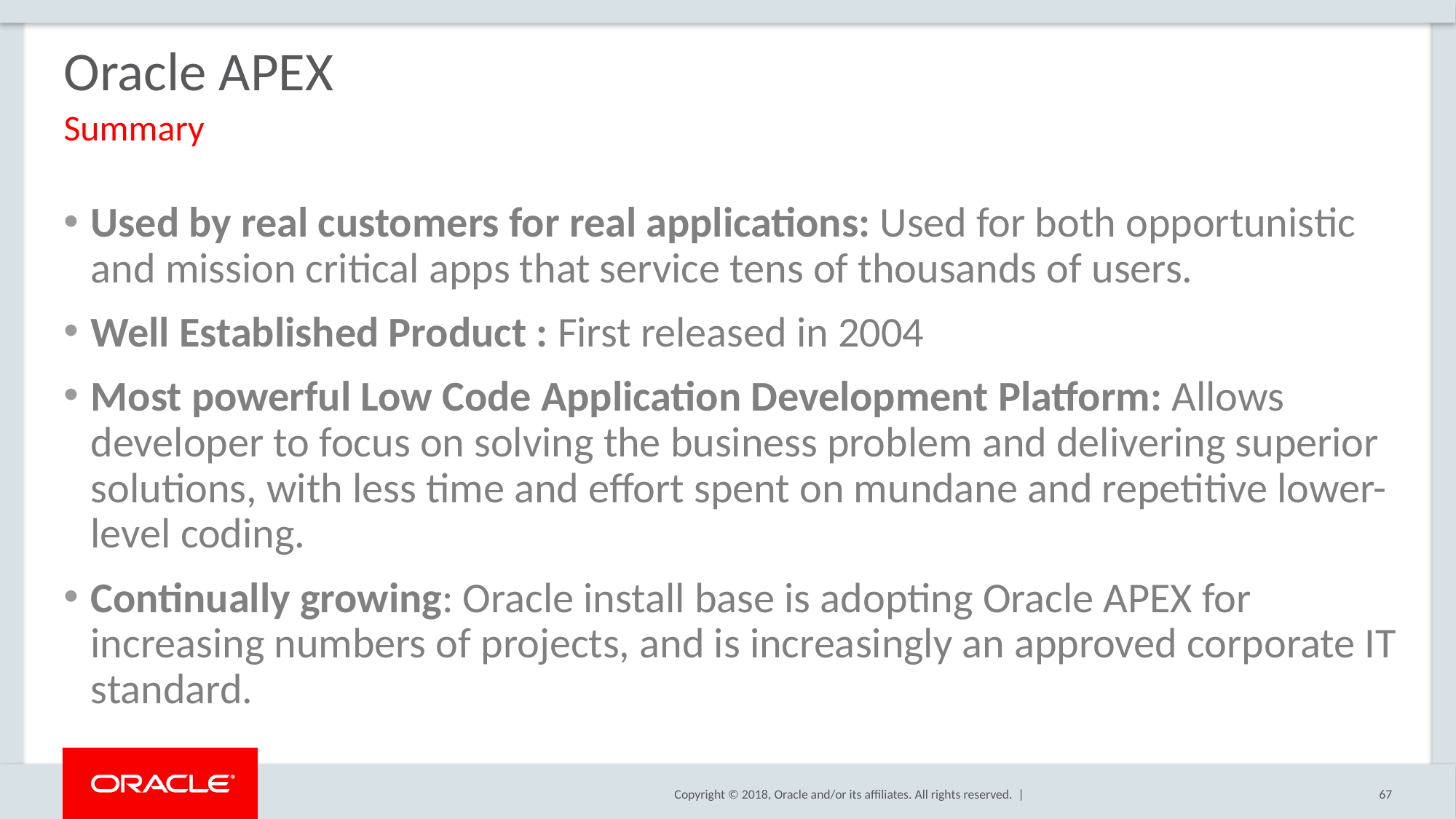

# Oracle APEX
Summary
Used by real customers for real applications: Used for both opportunistic and mission critical apps that service tens of thousands of users.
Well Established Product : First released in 2004
Most powerful Low Code Application Development Platform: Allows developer to focus on solving the business problem and delivering superior solutions, with less time and effort spent on mundane and repetitive lower-level coding.
Continually growing: Oracle install base is adopting Oracle APEX for increasing numbers of projects, and is increasingly an approved corporate IT standard.

67